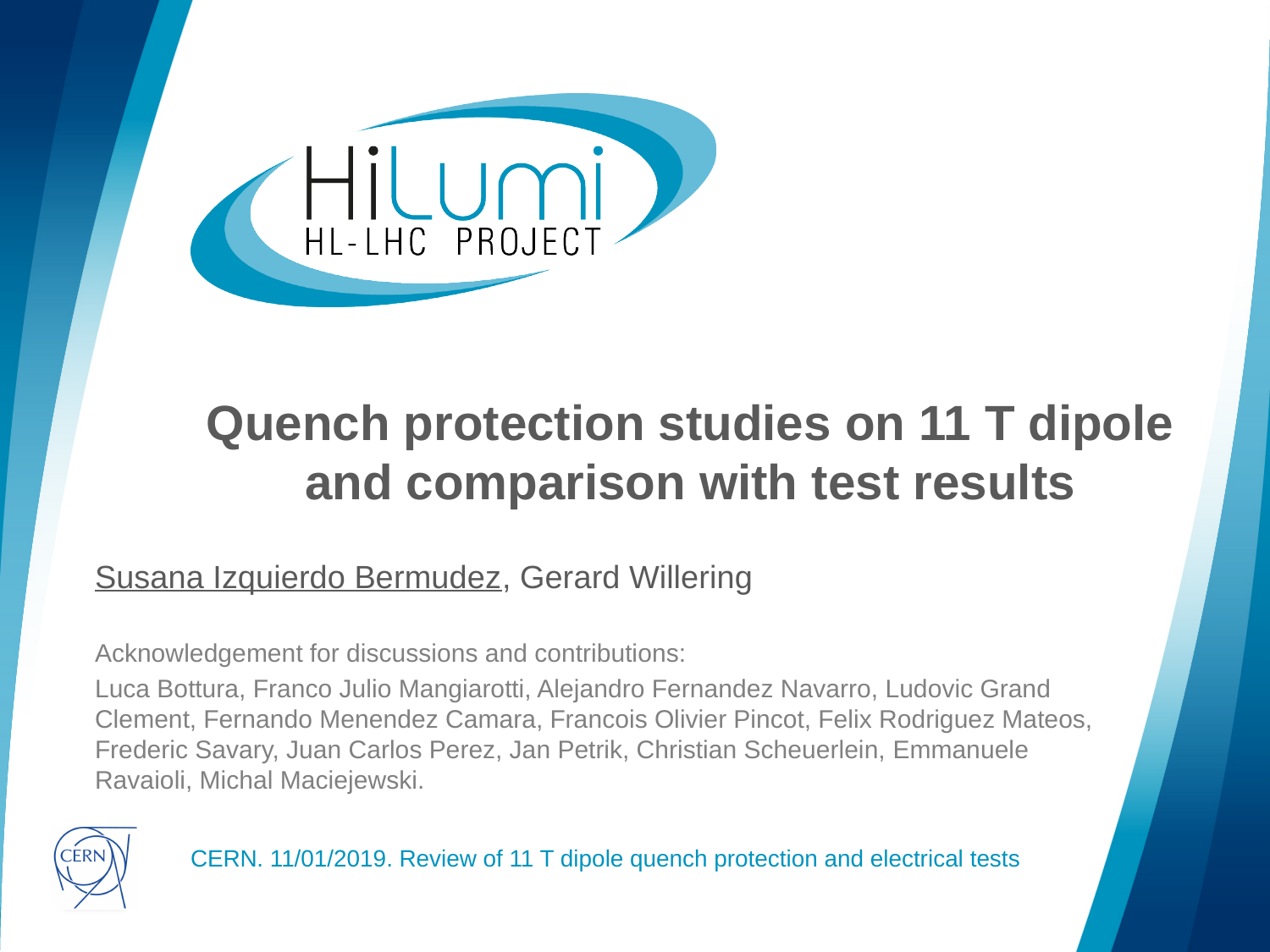

# Quench protection studies on 11 T dipole and comparison with test results
Susana Izquierdo Bermudez, Gerard Willering

Acknowledgement for discussions and contributions:
Luca Bottura, Franco Julio Mangiarotti, Alejandro Fernandez Navarro, Ludovic Grand Clement, Fernando Menendez Camara, Francois Olivier Pincot, Felix Rodriguez Mateos, Frederic Savary, Juan Carlos Perez, Jan Petrik, Christian Scheuerlein, Emmanuele Ravaioli, Michal Maciejewski.
CERN. 11/01/2019. Review of 11 T dipole quench protection and electrical tests